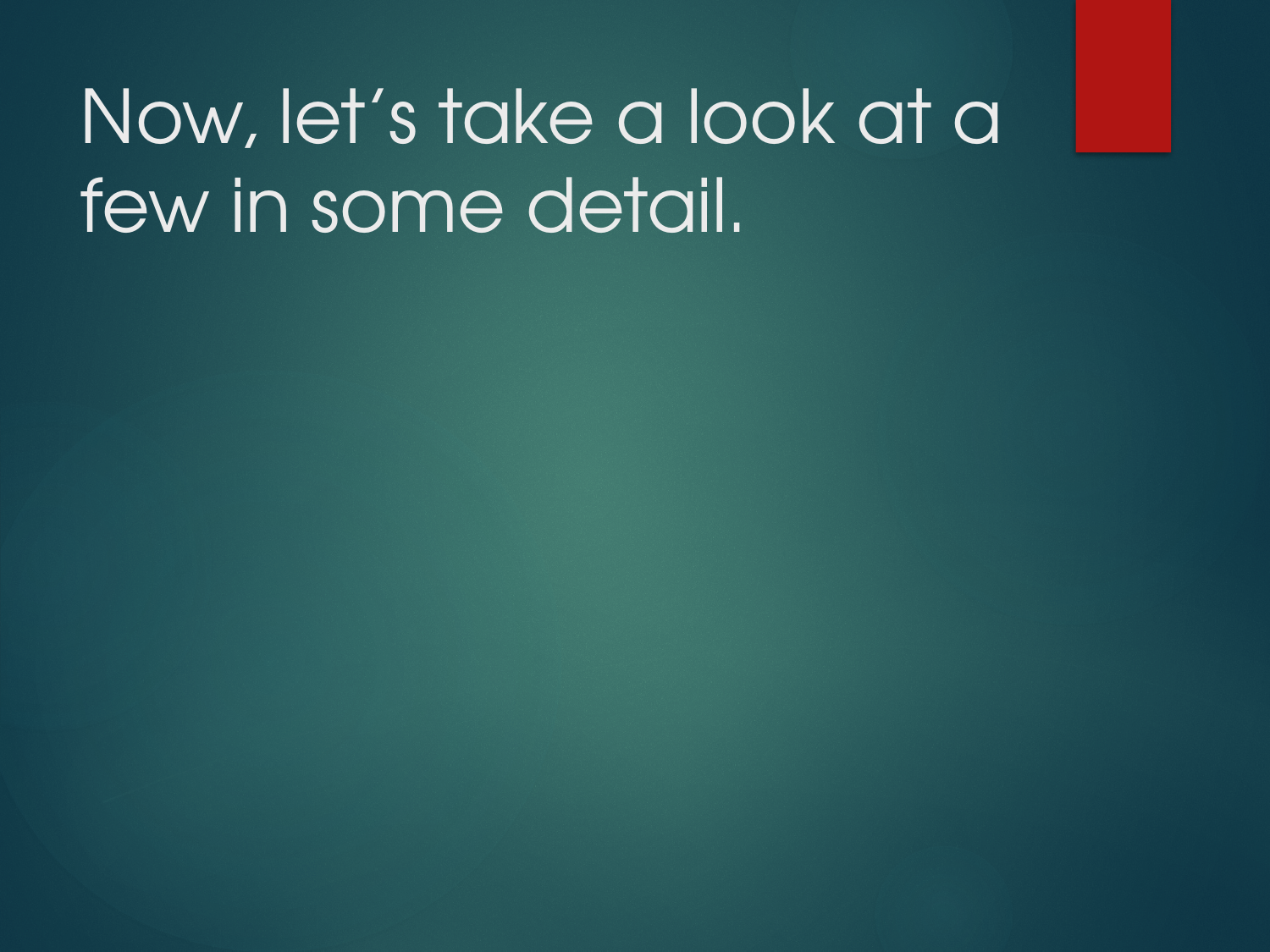

# Now, let’s take a look at a few in some detail.